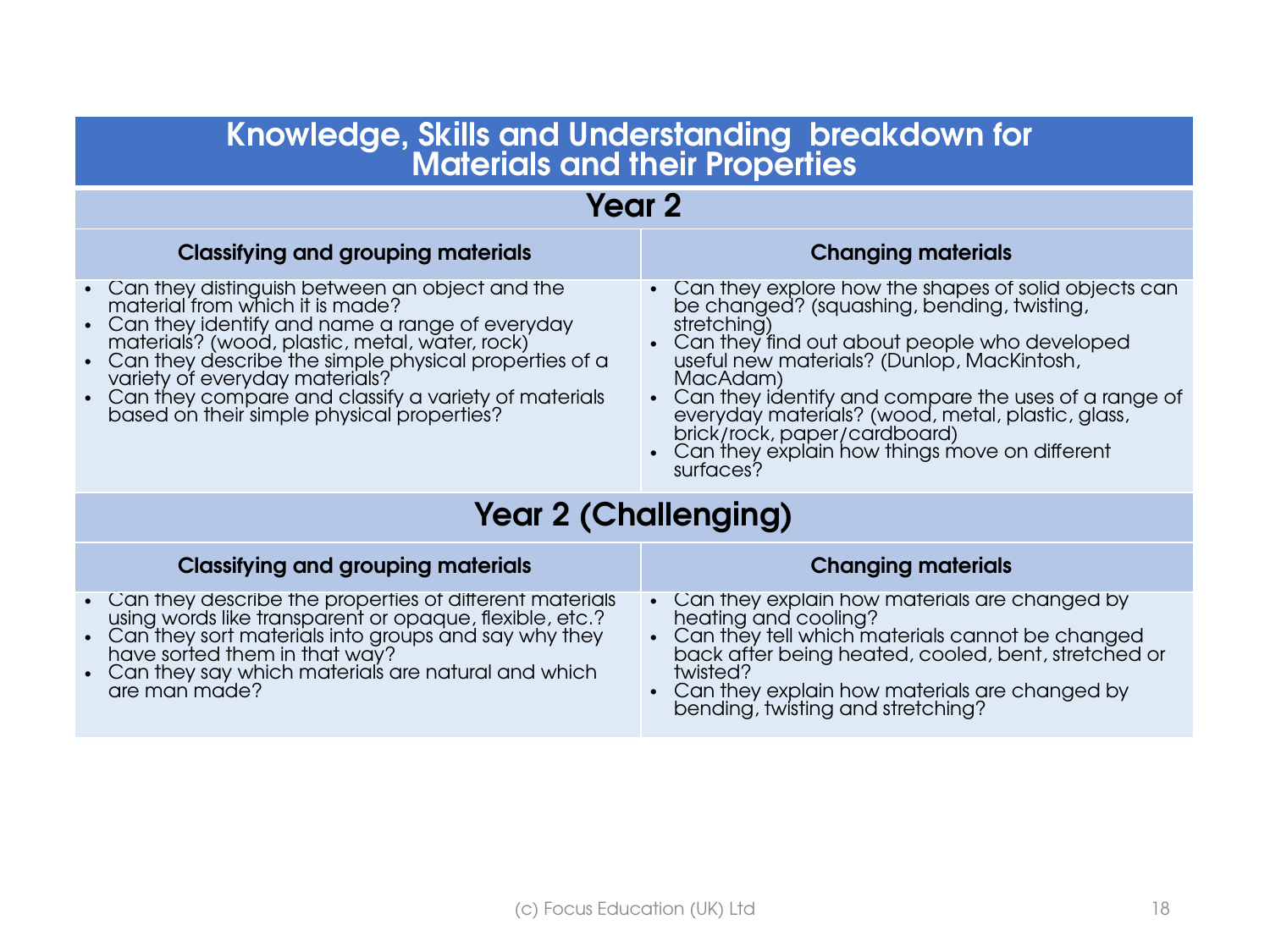

| Knowledge, Skills and Understanding breakdown for Materials and their Properties |  |
| --- | --- |
| Year 2 |  |
| Classifying and grouping materials | Changing materials |
| Can they distinguish between an object and the material from which it is made? Can they identify and name a range of everyday materials? (wood, plastic, metal, water, rock) Can they describe the simple physical properties of a variety of everyday materials? Can they compare and classify a variety of materials based on their simple physical properties? | Can they explore how the shapes of solid objects can be changed? (squashing, bending, twisting, stretching) Can they find out about people who developed useful new materials? (Dunlop, MacKintosh, MacAdam) Can they identify and compare the uses of a range of everyday materials? (wood, metal, plastic, glass, brick/rock, paper/cardboard) Can they explain how things move on different surfaces? |
| Year 2 (Challenging) |  |
| Classifying and grouping materials | Changing materials |
| Can they describe the properties of different materials using words like transparent or opaque, flexible, etc.? Can they sort materials into groups and say why they have sorted them in that way? Can they say which materials are natural and which are man made? | Can they explain how materials are changed by heating and cooling? Can they tell which materials cannot be changed back after being heated, cooled, bent, stretched or twisted? Can they explain how materials are changed by bending, twisting and stretching? |
(c) Focus Education (UK) Ltd
18